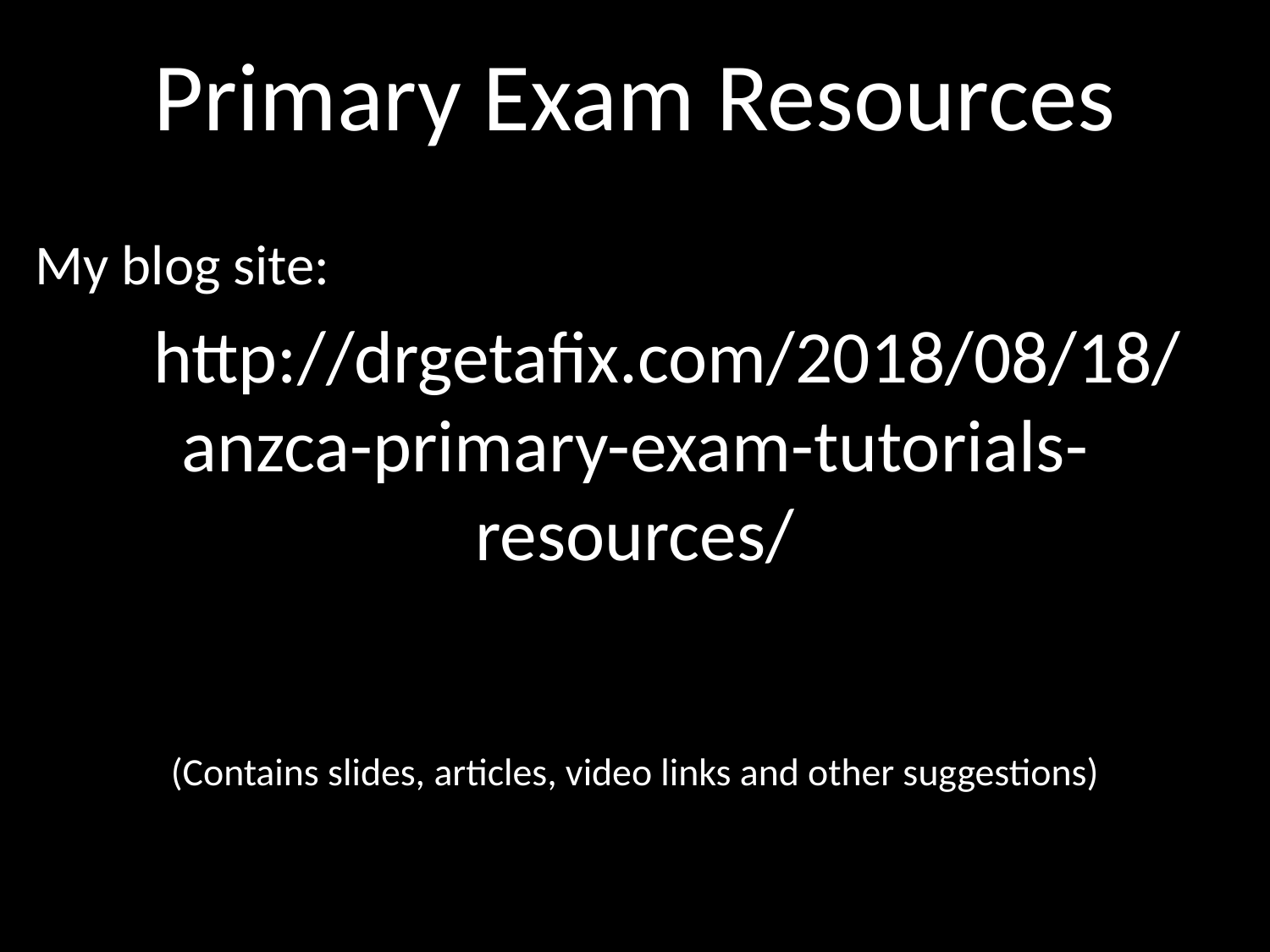

# Primary Exam Resources
My blog site:
http://drgetafix.com/2018/08/18/anzca-primary-exam-tutorials-resources/

(Contains slides, articles, video links and other suggestions)